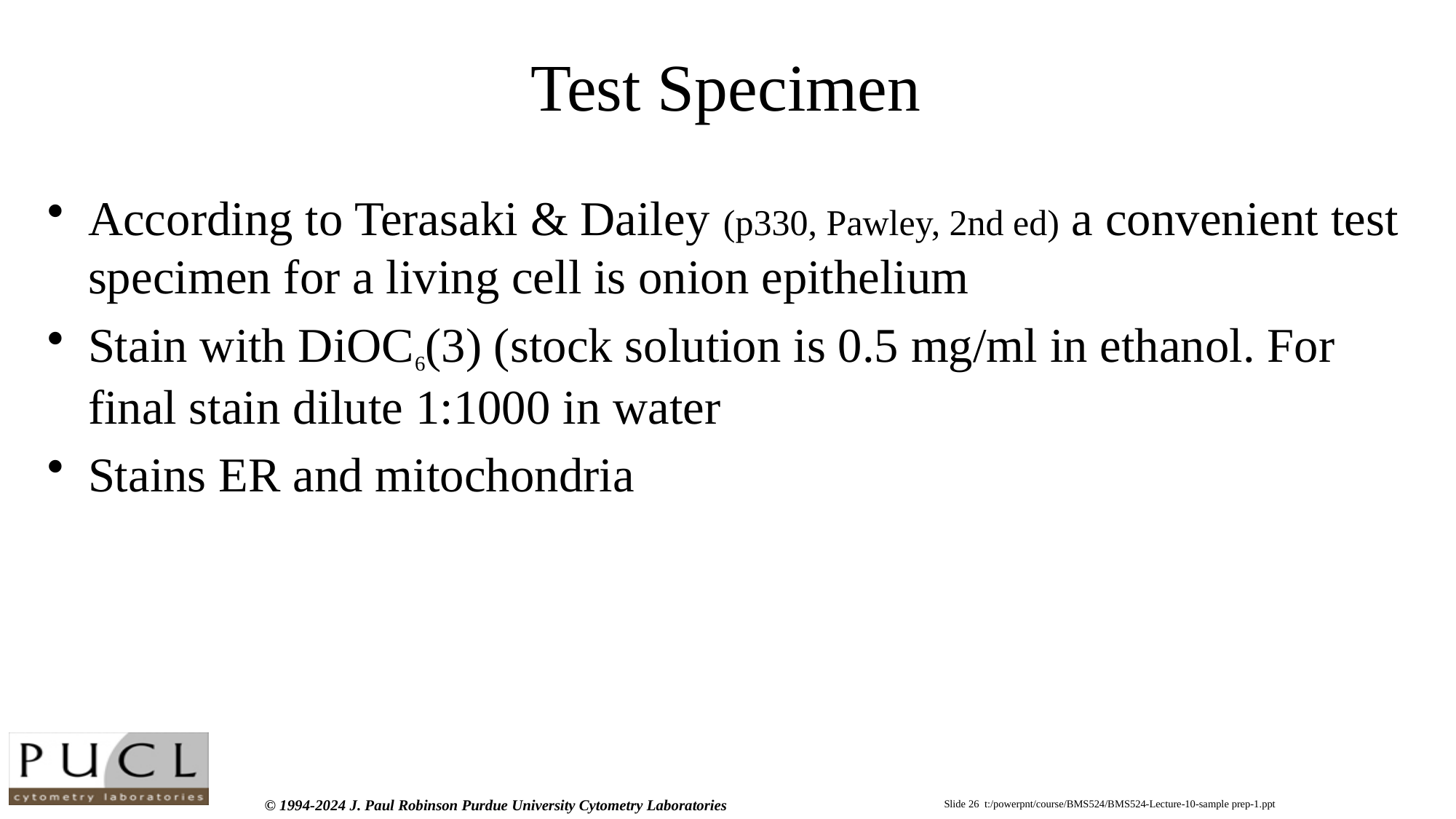

# Test Specimen
According to Terasaki & Dailey (p330, Pawley, 2nd ed) a convenient test specimen for a living cell is onion epithelium
Stain with DiOC6(3) (stock solution is 0.5 mg/ml in ethanol. For final stain dilute 1:1000 in water
Stains ER and mitochondria